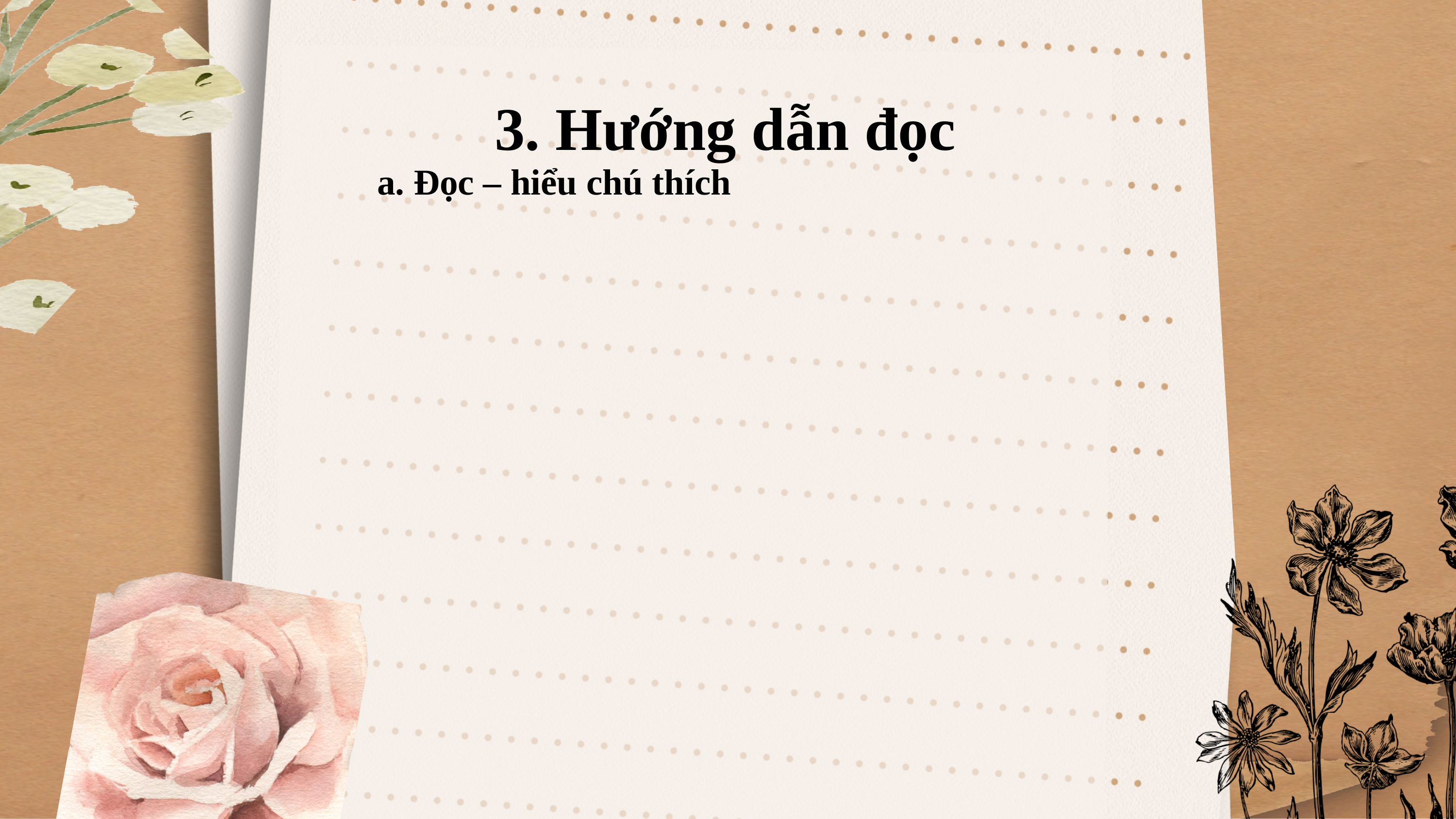

3. Hướng dẫn đọc

a. Đọc – hiểu chú thích